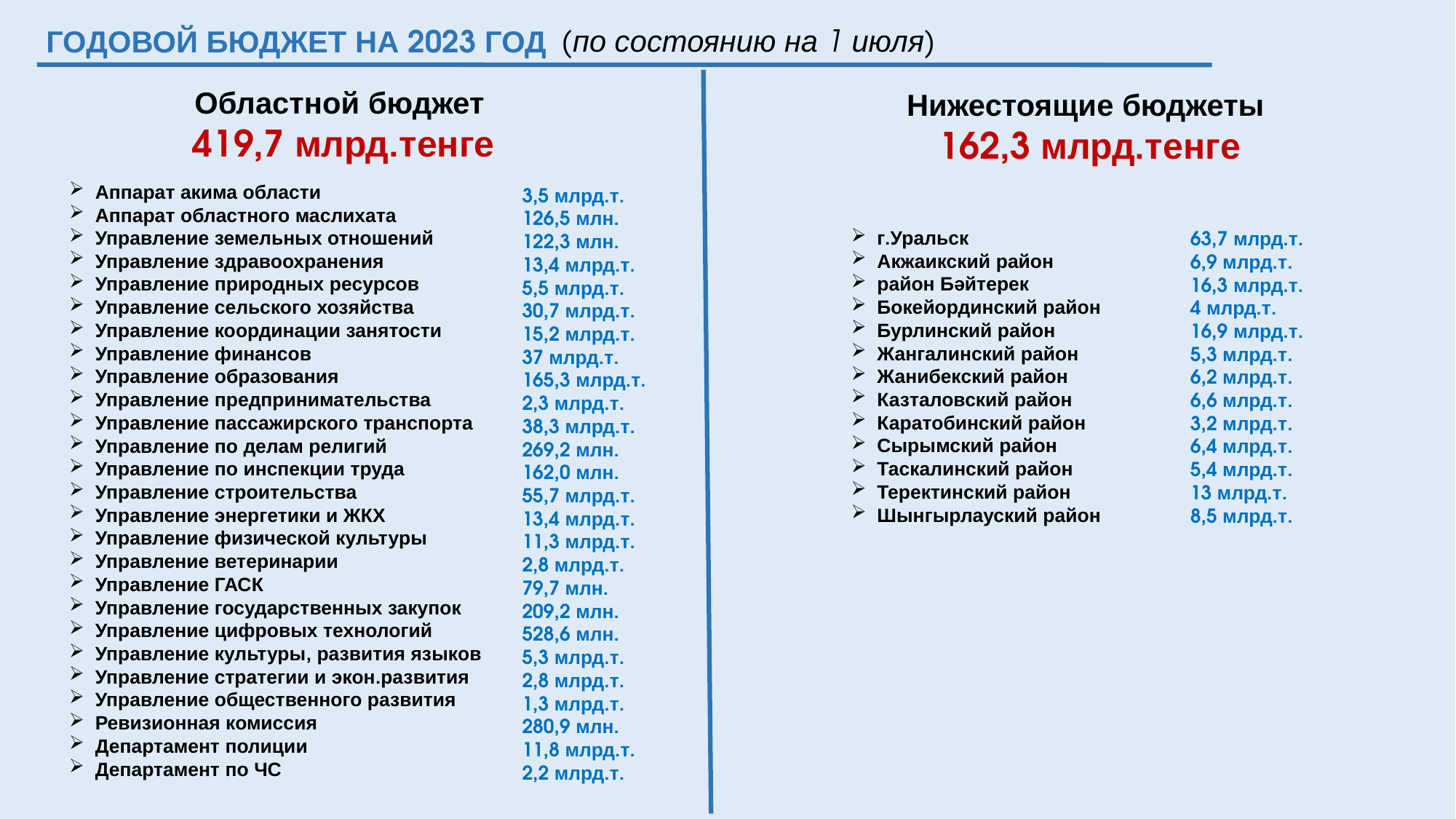

(по состоянию на 1 июля)
ГОДОВОЙ БЮДЖЕТ на 2023 год
Областной бюджет
419,7 млрд.тенге
Нижестоящие бюджеты
162,3 млрд.тенге
 Аппарат акима области
 Аппарат областного маслихата
 Управление земельных отношений
 Управление здравоохранения
 Управление природных ресурсов
 Управление сельского хозяйства
 Управление координации занятости
 Управление финансов
 Управление образования
 Управление предпринимательства
 Управление пассажирского транспорта
 Управление по делам религий
 Управление по инспекции труда
 Управление строительства
 Управление энергетики и ЖКХ
 Управление физической культуры
 Управление ветеринарии
 Управление ГАСК
 Управление государственных закупок
 Управление цифровых технологий
 Управление культуры, развития языков
 Управление стратегии и экон.развития
 Управление общественного развития
 Ревизионная комиссия
 Департамент полиции
 Департамент по ЧС
3,5 млрд.т.
126,5 млн.
122,3 млн.
13,4 млрд.т.
5,5 млрд.т.
30,7 млрд.т.
15,2 млрд.т.
37 млрд.т.
165,3 млрд.т.
2,3 млрд.т.
38,3 млрд.т.
269,2 млн.
162,0 млн.
55,7 млрд.т.
13,4 млрд.т.
11,3 млрд.т.
2,8 млрд.т.
79,7 млн.
209,2 млн.
528,6 млн.
5,3 млрд.т.
2,8 млрд.т.
1,3 млрд.т.
280,9 млн.
11,8 млрд.т.
2,2 млрд.т.
 г.Уральск
 Акжаикский район
 район Бәйтерек
 Бокейординский район
 Бурлинский район
 Жангалинский район
 Жанибекский район
 Казталовский район
 Каратобинский район
 Сырымский район
 Таскалинский район
 Теректинский район
 Шынгырлауский район
63,7 млрд.т.
6,9 млрд.т.
16,3 млрд.т.
4 млрд.т.
16,9 млрд.т.
5,3 млрд.т.
6,2 млрд.т.
6,6 млрд.т.
3,2 млрд.т.
6,4 млрд.т.
5,4 млрд.т.
13 млрд.т.
8,5 млрд.т.